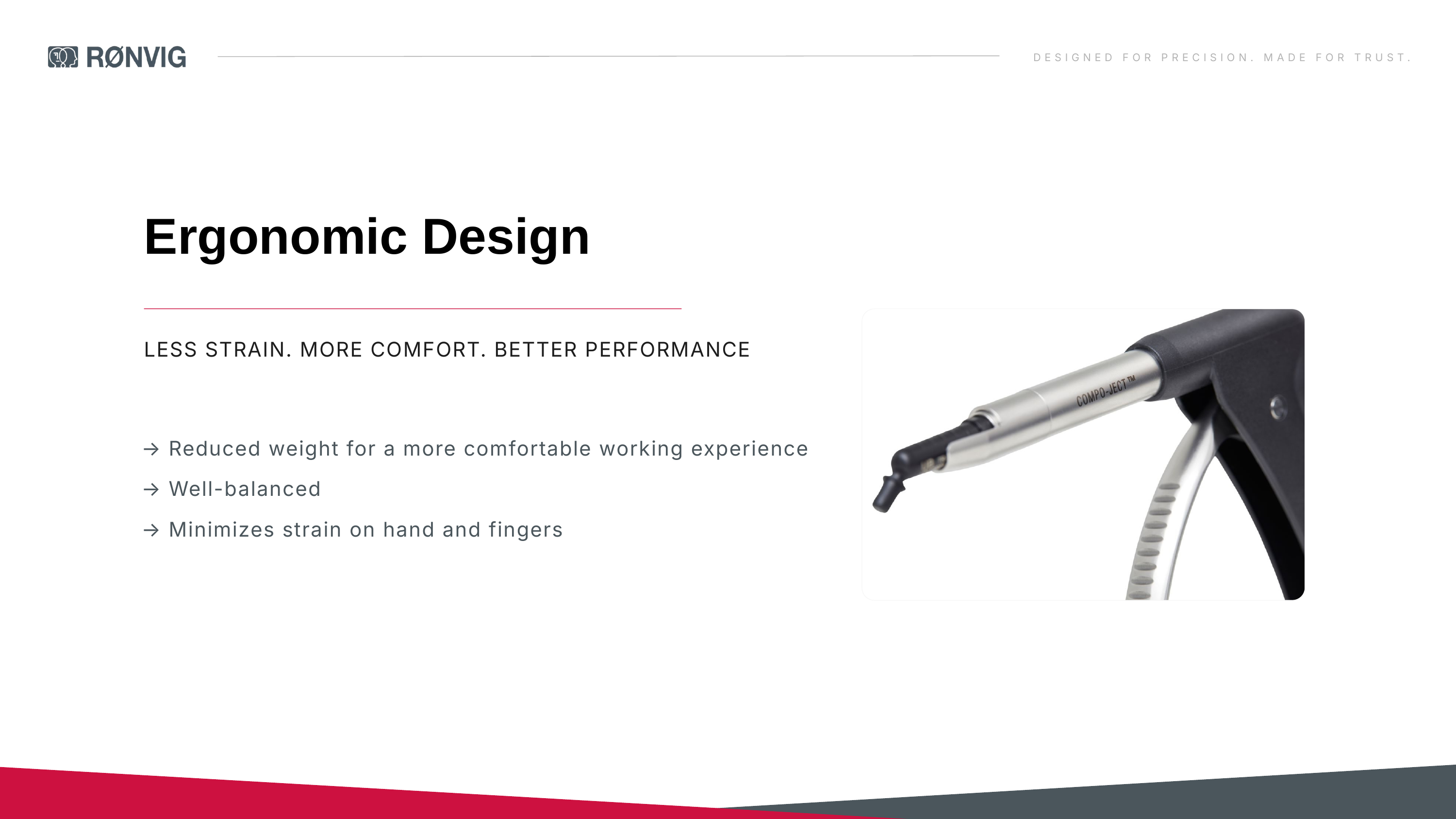

DESIGNED FOR PRECISION. MADE FOR TRUST.

Ergonomic Design

LESS STRAIN. MORE COMFORT. BETTER PERFORMANCE
→ Reduced weight for a more comfortable working experience
→ Well-balanced
→ Minimizes strain on hand and fingers